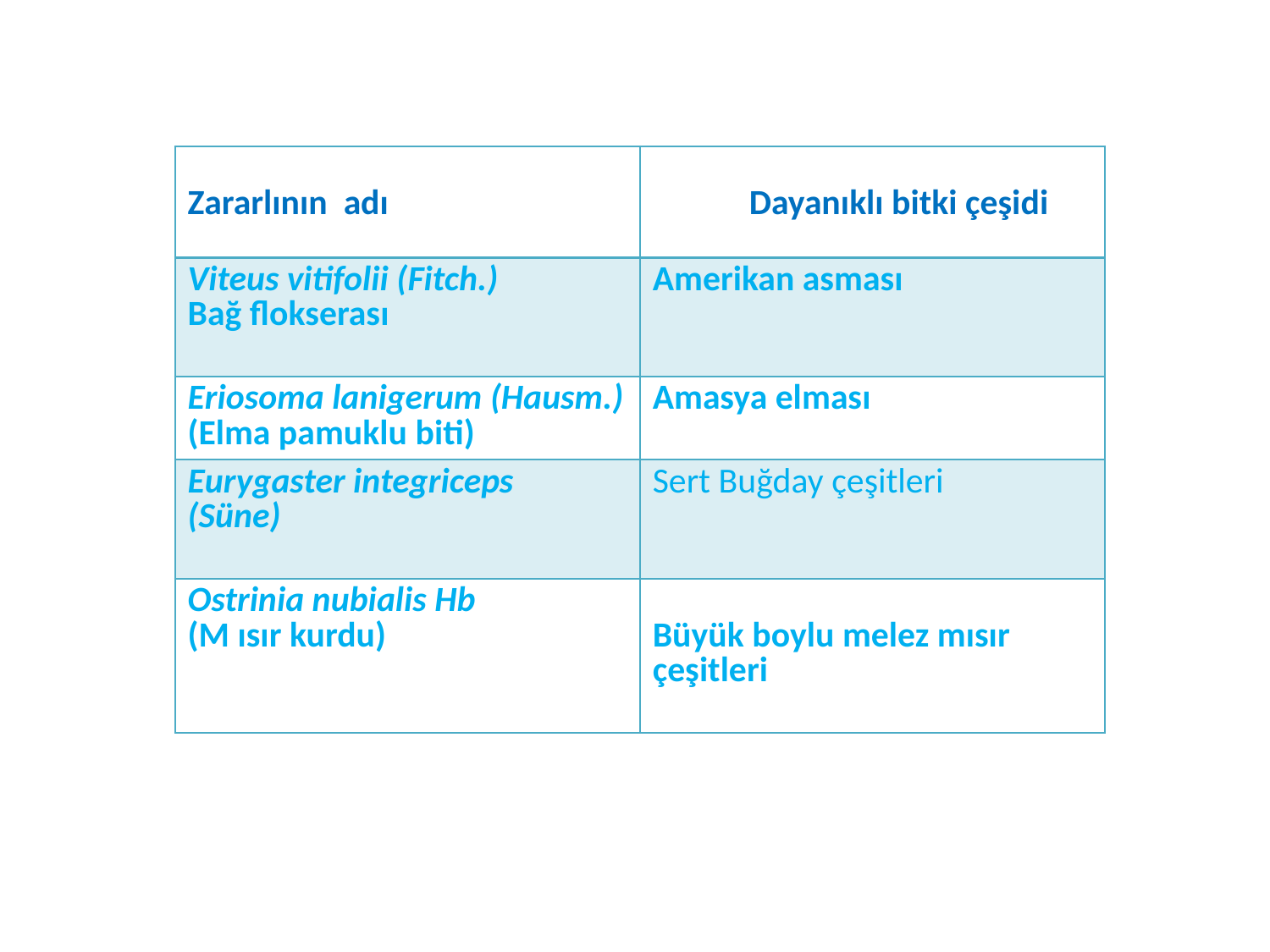

| Zararlının adı | Dayanıklı bitki çeşidi |
| --- | --- |
| Viteus vitifolii (Fitch.) Bağ flokserası | Amerikan asması |
| Eriosoma lanigerum (Hausm.) (Elma pamuklu biti) | Amasya elması |
| Eurygaster integriceps (Süne) | Sert Buğday çeşitleri |
| Ostrinia nubialis Hb (M ısır kurdu) | Büyük boylu melez mısır çeşitleri |